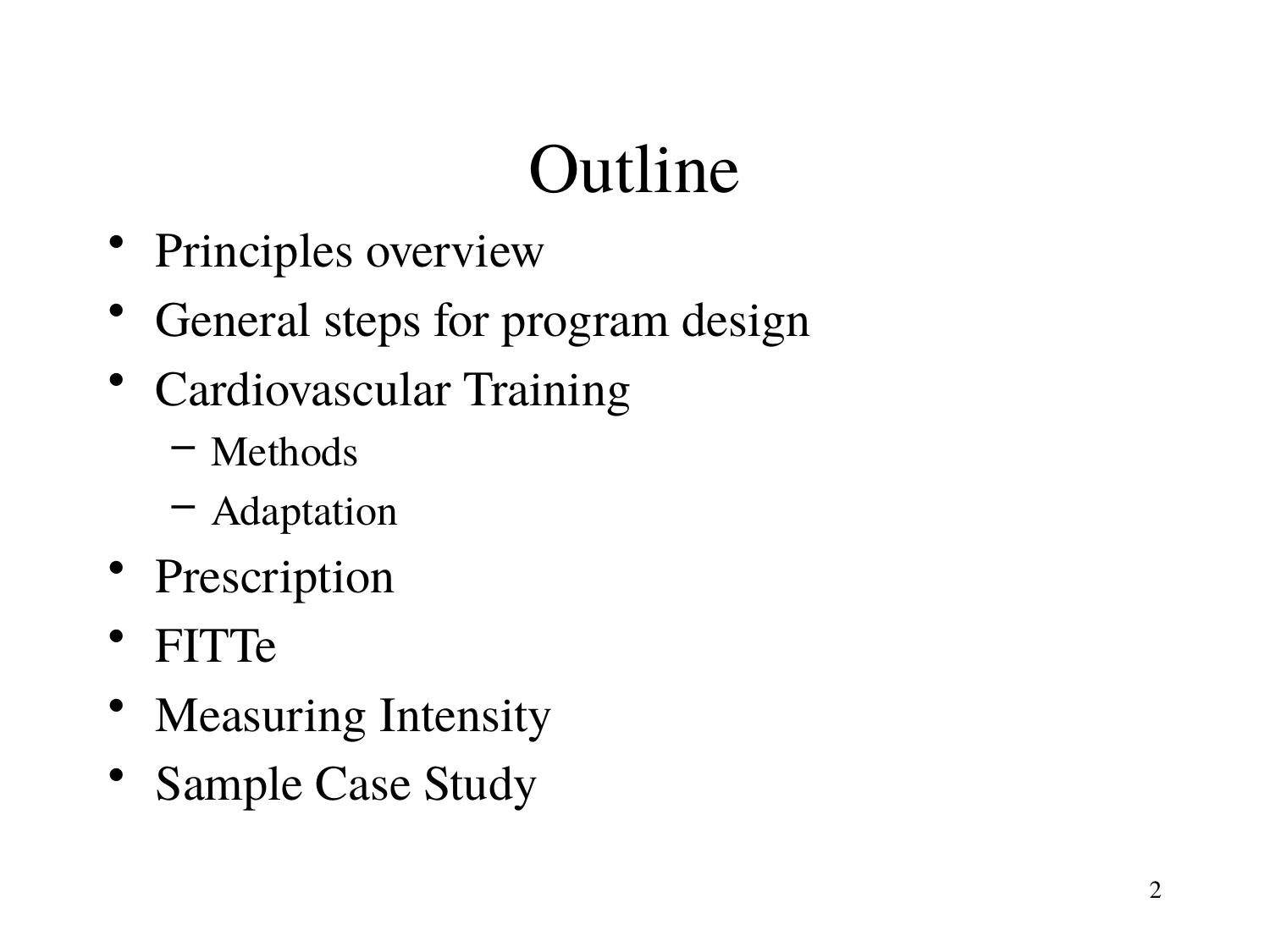

# Outline
Principles overview
General steps for program design
Cardiovascular Training
Methods
Adaptation
Prescription
FITTe
Measuring Intensity
Sample Case Study
2